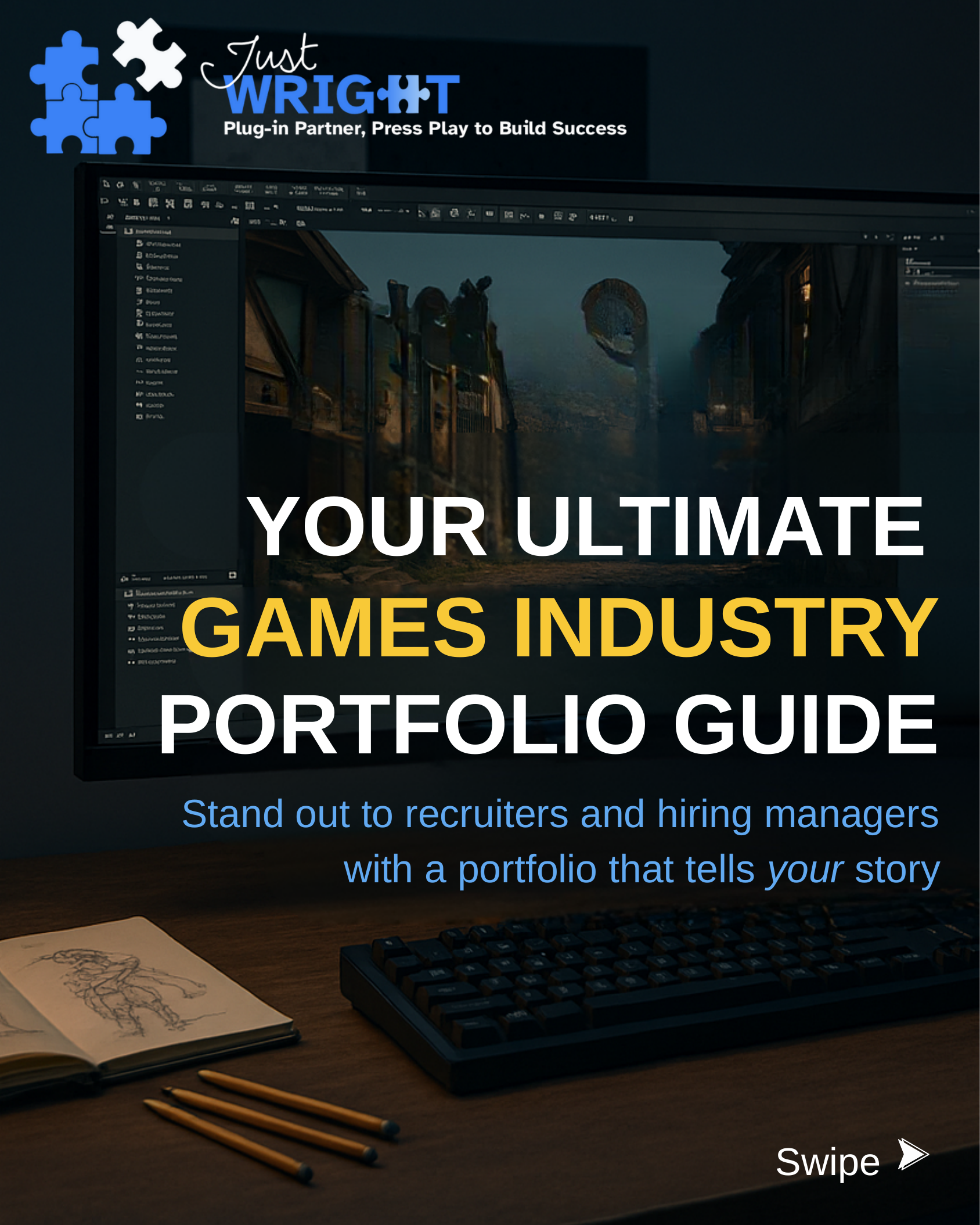

YOUR ULTIMATE
GAMES INDUSTRY
PORTFOLIO GUIDE
Stand out to recruiters and hiring managers with a portfolio that tells your story
Swipe